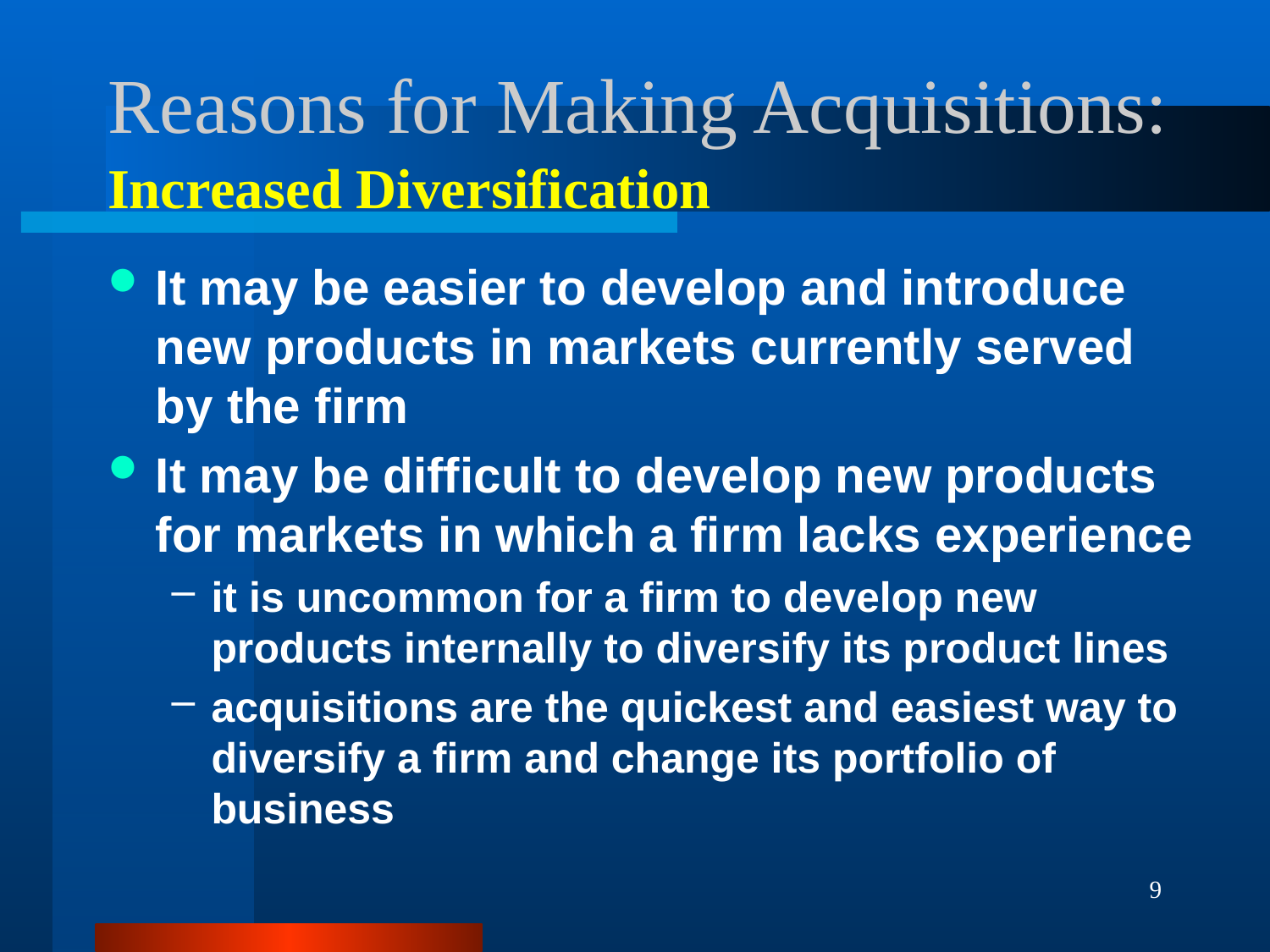

# Reasons for Making Acquisitions:
Increased Diversification
It may be easier to develop and introduce new products in markets currently served by the firm
It may be difficult to develop new products for markets in which a firm lacks experience
it is uncommon for a firm to develop new products internally to diversify its product lines
acquisitions are the quickest and easiest way to diversify a firm and change its portfolio of business
9